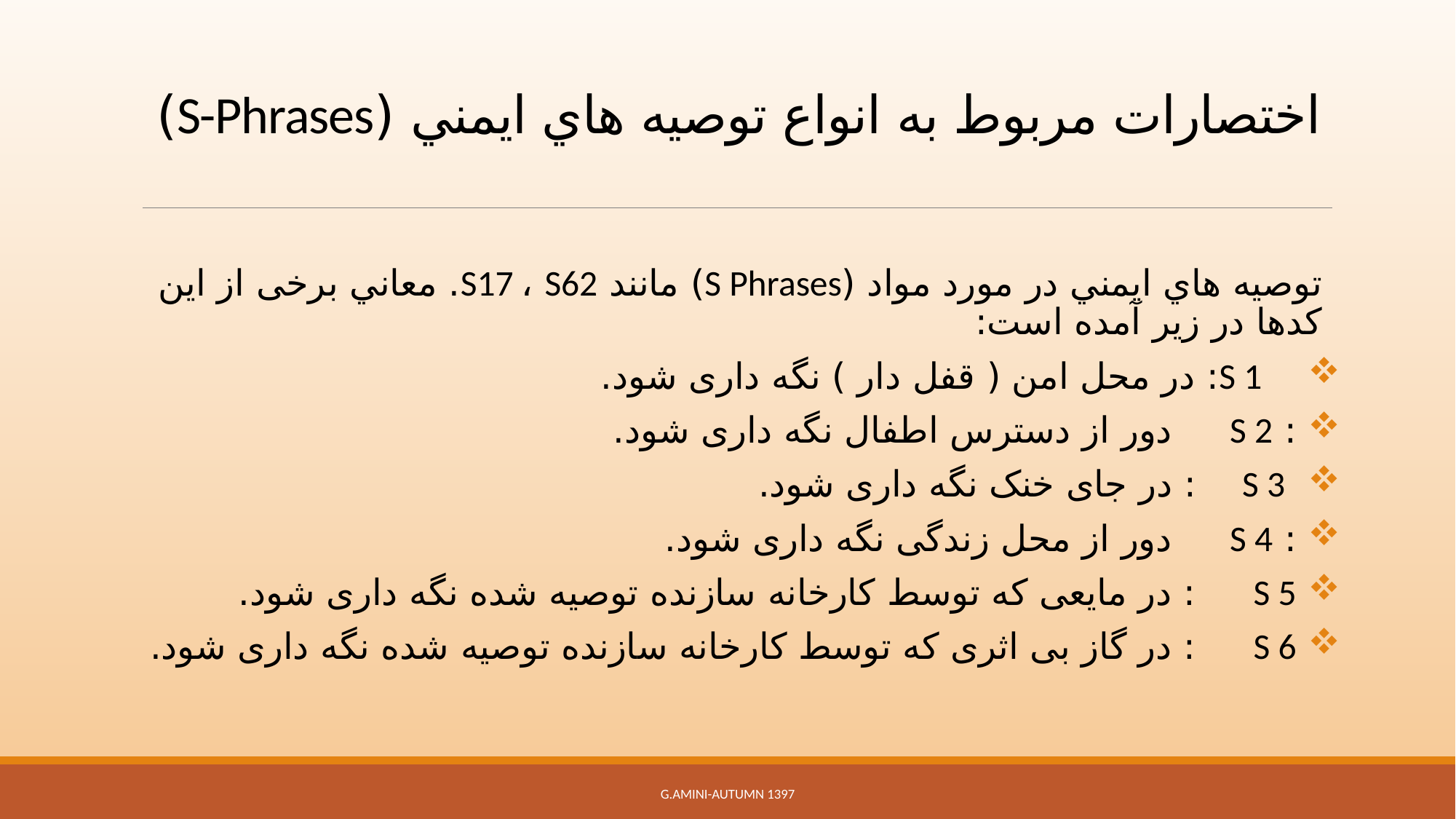

# اختصارات مربوط به انواع توصيه هاي ايمني (S-Phrases)
توصيه هاي ايمني در مورد مواد (S Phrases) مانند S17 ، S62. معاني برخی از اين کدها در زير آمده است:
    S 1: در محل امن ( قفل دار ) نگه داری شود.
 : S 2     دور از دسترس اطفال نگه داری شود.
  S 3    : در جای خنک نگه داری شود.
 : S 4     دور از محل زندگی نگه داری شود.
 S 5     : در مایعی که توسط کارخانه سازنده توصیه شده نگه داری شود.
 S 6     : در گاز بی اثری که توسط کارخانه سازنده توصیه شده نگه داری شود.

G.Amini-Autumn 1397